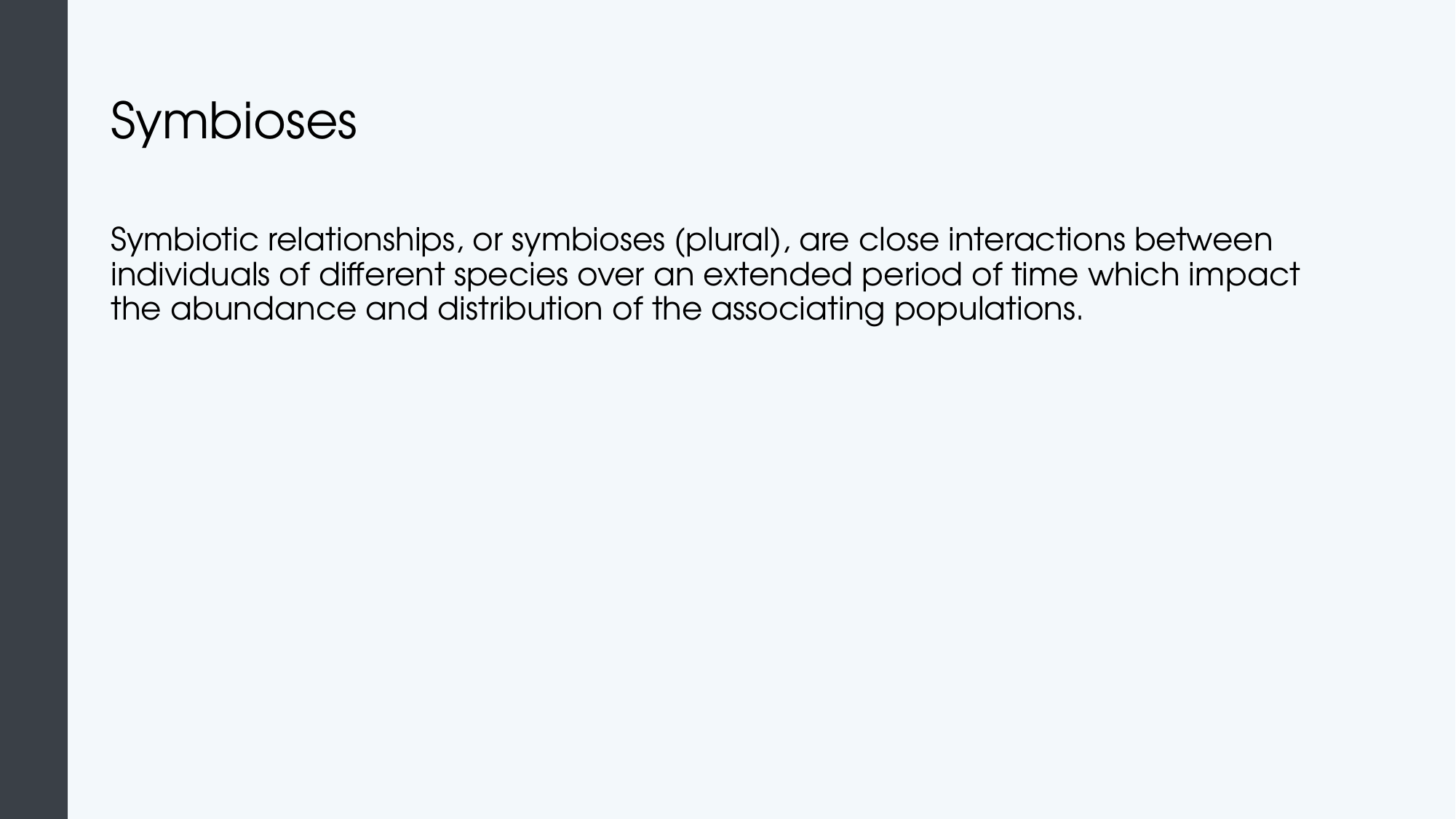

# Symbioses
Symbiotic relationships, or symbioses (plural), are close interactions between individuals of different species over an extended period of time which impact the abundance and distribution of the associating populations.